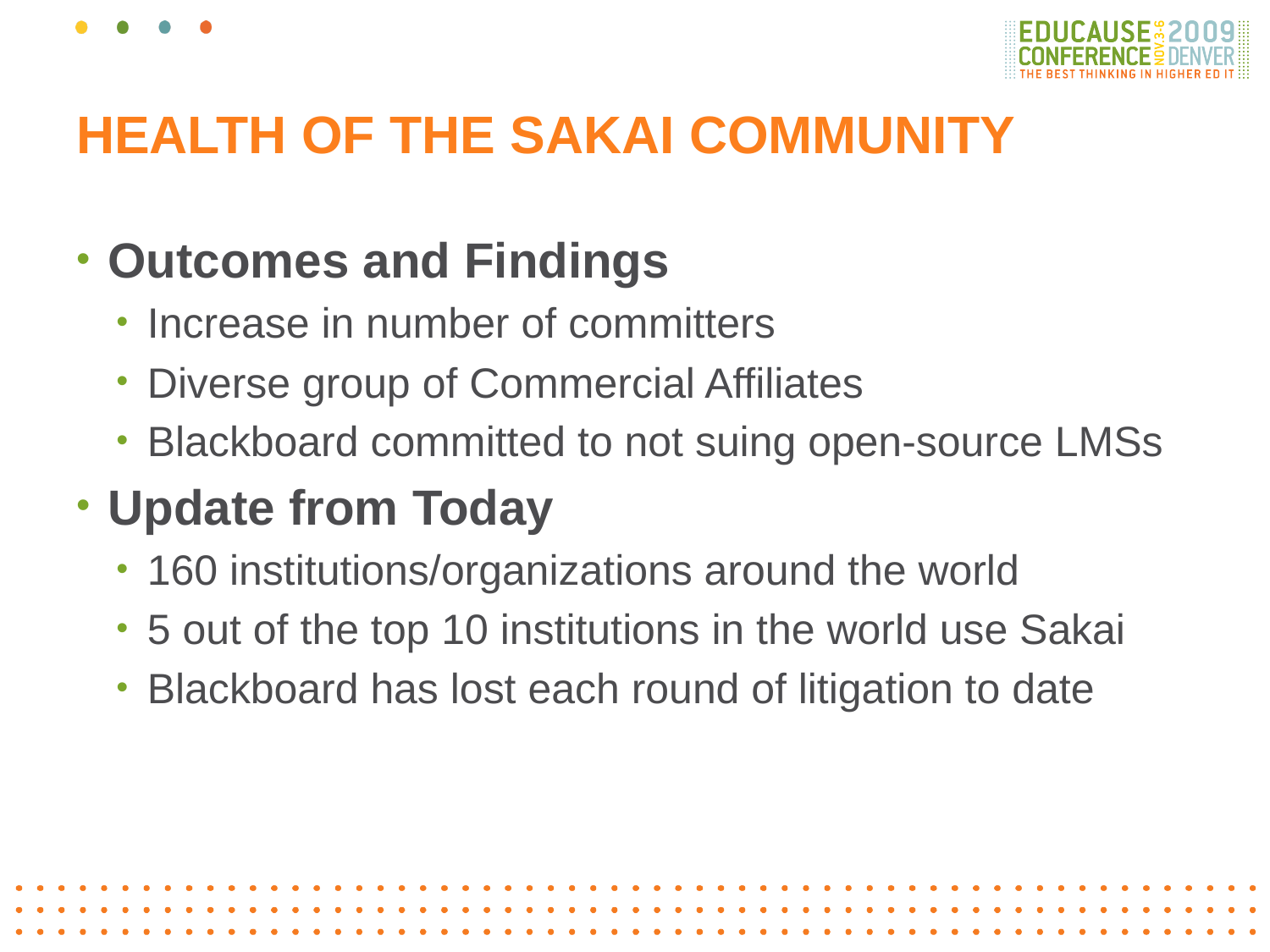

# Health of the sakai community
Outcomes and Findings
Increase in number of committers
Diverse group of Commercial Affiliates
Blackboard committed to not suing open-source LMSs
Update from Today
160 institutions/organizations around the world
5 out of the top 10 institutions in the world use Sakai
Blackboard has lost each round of litigation to date